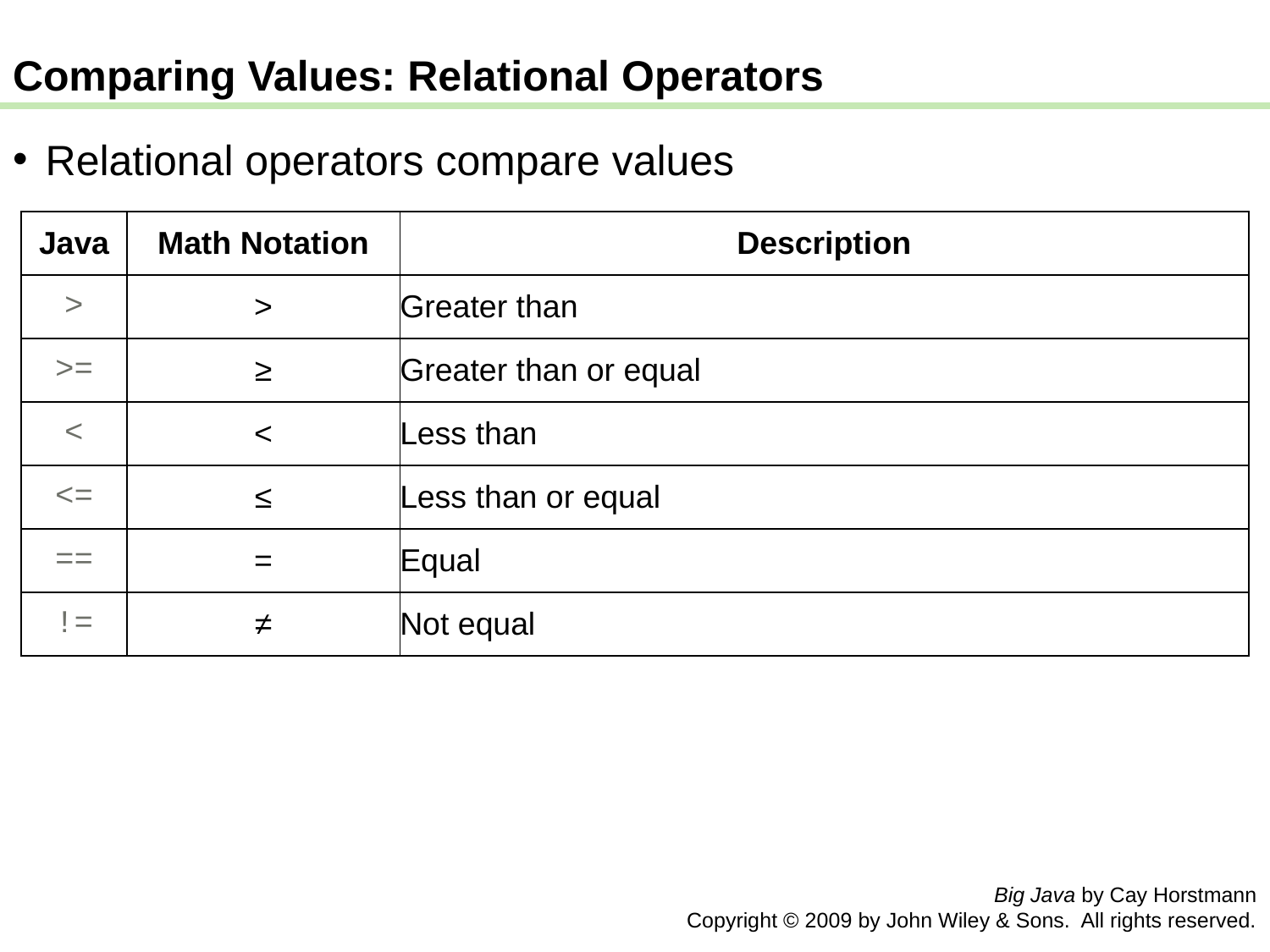

Comparing Values: Relational Operators
Relational operators compare values
| Java | Math Notation | Description |
| --- | --- | --- |
| > | > | Greater than |
| >= | ≥ | Greater than or equal |
| < | < | Less than |
| <= | ≤ | Less than or equal |
| == | = | Equal |
| != | ≠ | Not equal |
Big Java by Cay Horstmann
 Copyright © 2009 by John Wiley & Sons.  All rights reserved.